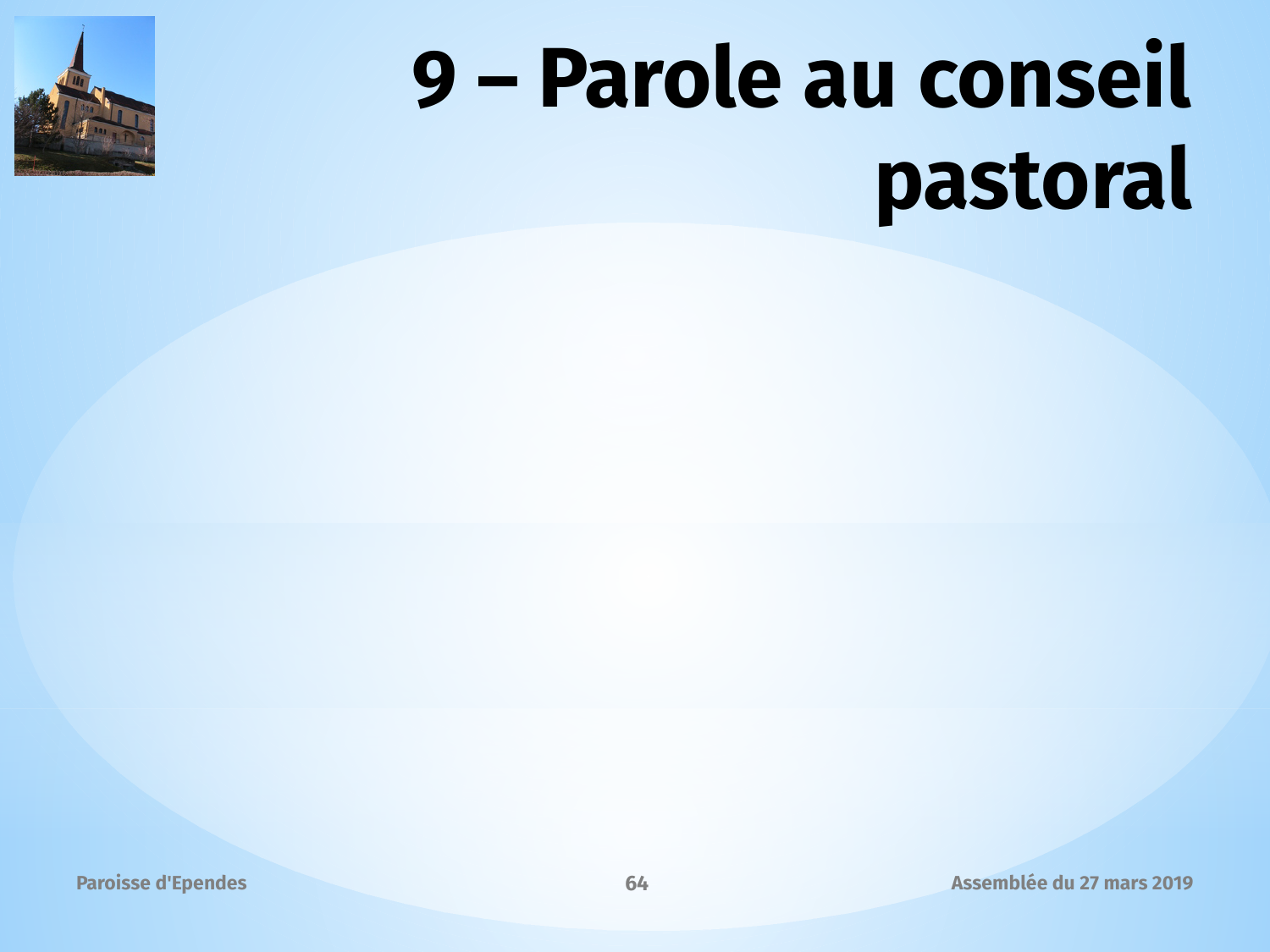

# 9 – Parole au conseil pastoral

Paroisse d'Ependes
64
Assemblée du 27 mars 2019